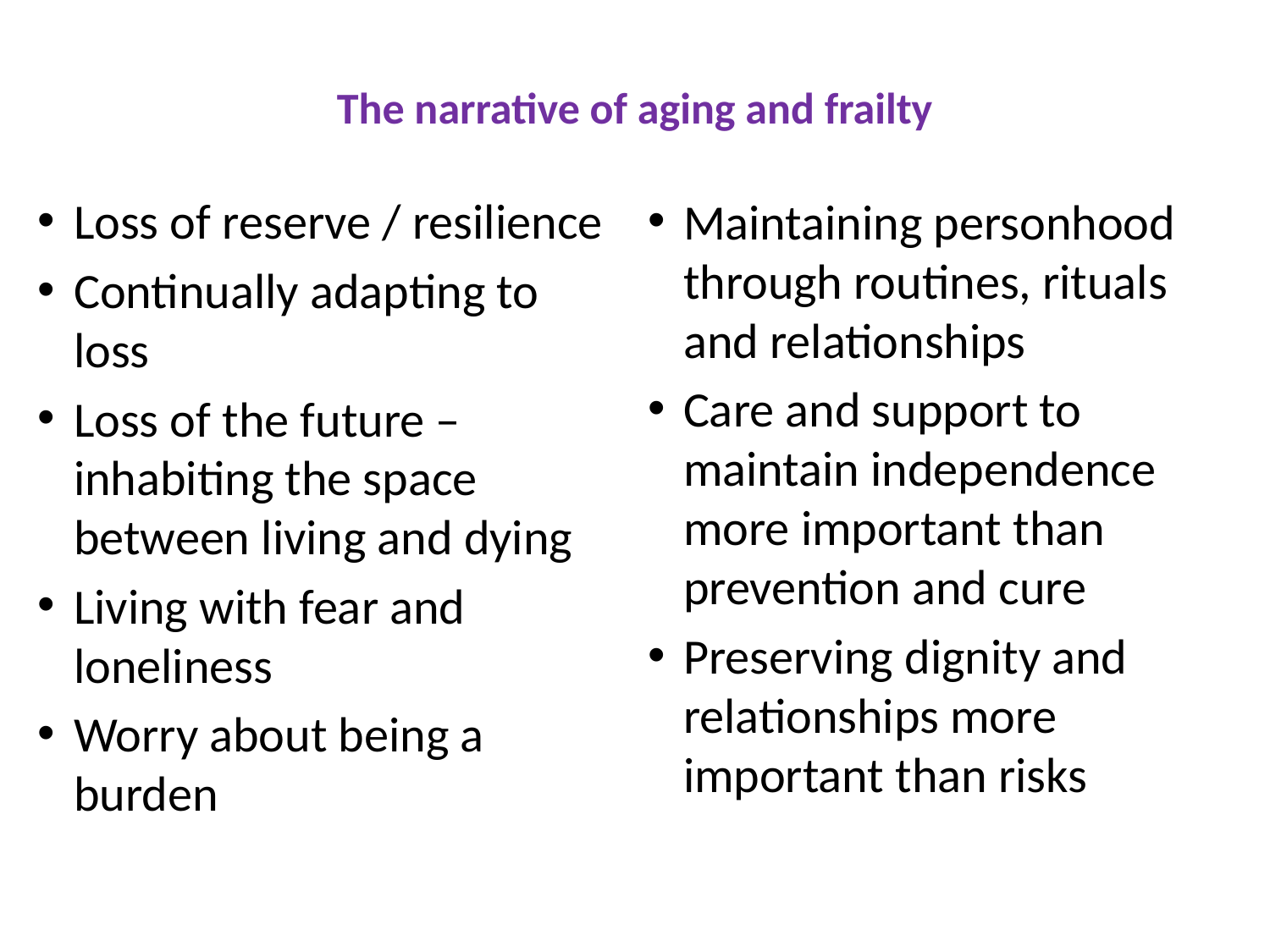

# The narrative of aging and frailty
Loss of reserve / resilience
Continually adapting to loss
Loss of the future – inhabiting the space between living and dying
Living with fear and loneliness
Worry about being a burden

Maintaining personhood through routines, rituals and relationships
Care and support to maintain independence more important than prevention and cure
Preserving dignity and relationships more important than risks